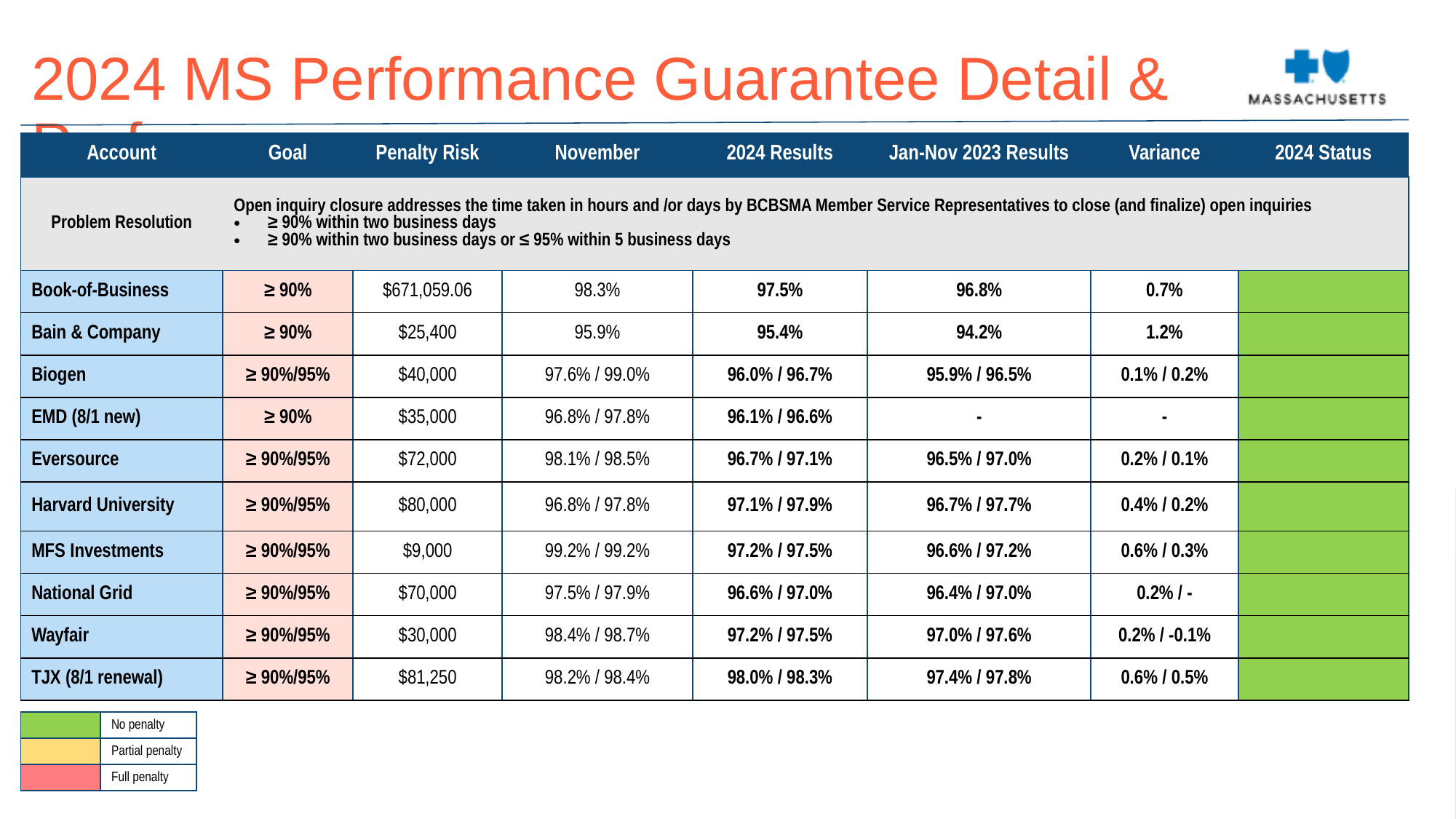

2024 MS Performance Guarantee Detail & Performance
| Account | Goal | Penalty Risk | November | 2024 Results | Jan-Nov 2023 Results | Variance | 2024 Status |
| --- | --- | --- | --- | --- | --- | --- | --- |
| Problem Resolution | Open inquiry closure addresses the time taken in hours and /or days by BCBSMA Member Service Representatives to close (and finalize) open inquiries ≥ 90% within two business days ≥ 90% within two business days or ≤ 95% within 5 business days |  |  |  |  |  |  |
| Book-of-Business | ≥ 90% | $671,059.06 | 98.3% | 97.5% | 96.8% | 0.7% |  |
| Bain & Company | ≥ 90% | $25,400 | 95.9% | 95.4% | 94.2% | 1.2% |  |
| Biogen | ≥ 90%/95% | $40,000 | 97.6% / 99.0% | 96.0% / 96.7% | 95.9% / 96.5% | 0.1% / 0.2% |  |
| EMD (8/1 new) | ≥ 90% | $35,000 | 96.8% / 97.8% | 96.1% / 96.6% | - | - |  |
| Eversource | ≥ 90%/95% | $72,000 | 98.1% / 98.5% | 96.7% / 97.1% | 96.5% / 97.0% | 0.2% / 0.1% |  |
| Harvard University | ≥ 90%/95% | $80,000 | 96.8% / 97.8% | 97.1% / 97.9% | 96.7% / 97.7% | 0.4% / 0.2% |  |
| MFS Investments | ≥ 90%/95% | $9,000 | 99.2% / 99.2% | 97.2% / 97.5% | 96.6% / 97.2% | 0.6% / 0.3% |  |
| National Grid | ≥ 90%/95% | $70,000 | 97.5% / 97.9% | 96.6% / 97.0% | 96.4% / 97.0% | 0.2% / - |  |
| Wayfair | ≥ 90%/95% | $30,000 | 98.4% / 98.7% | 97.2% / 97.5% | 97.0% / 97.6% | 0.2% / -0.1% |  |
| TJX (8/1 renewal) | ≥ 90%/95% | $81,250 | 98.2% / 98.4% | 98.0% / 98.3% | 97.4% / 97.8% | 0.6% / 0.5% |  |

|  | No penalty |
| --- | --- |
|  | Partial penalty |
|  | Full penalty |